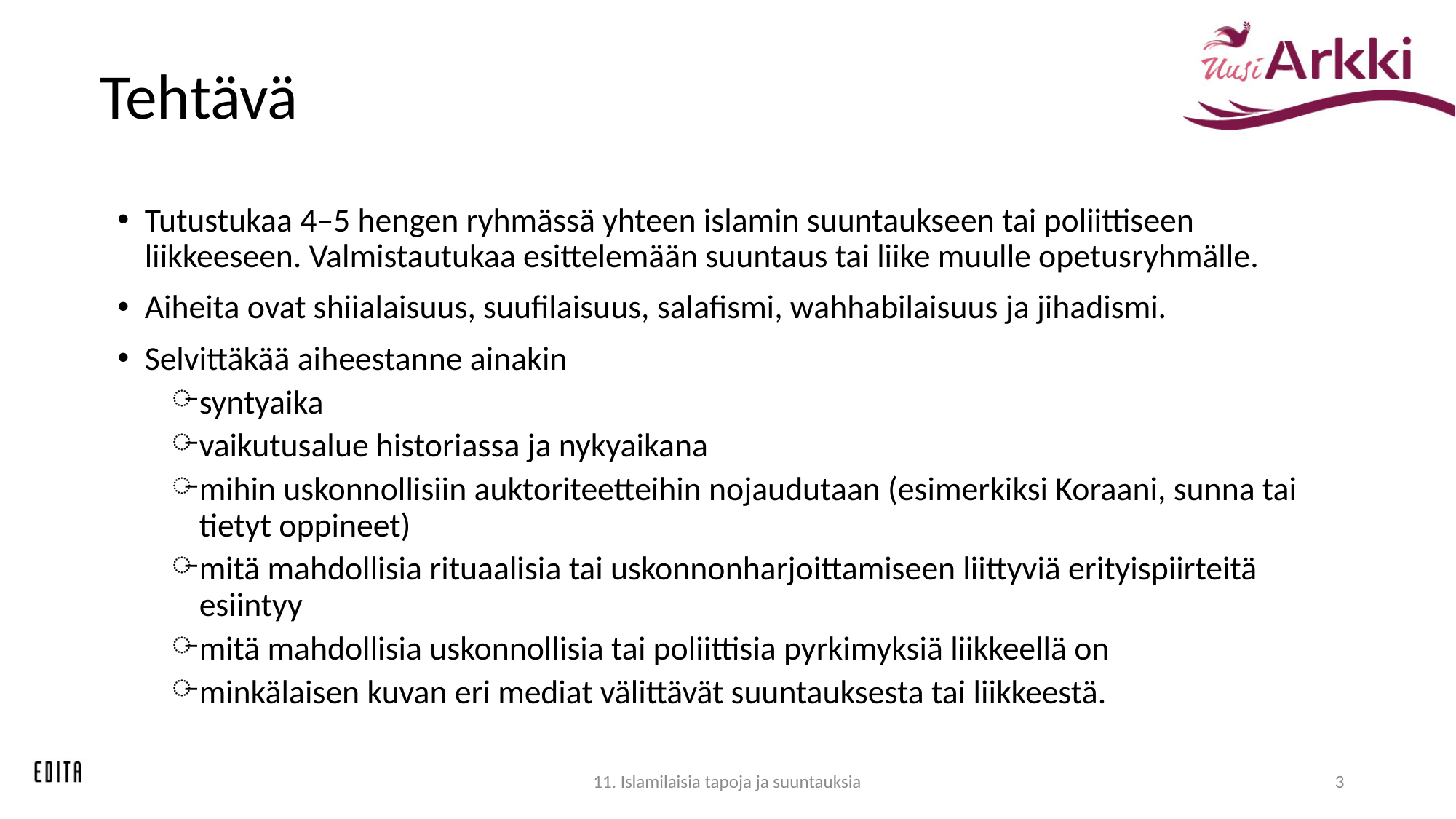

# Tehtävä
Tutustukaa 4–5 hengen ryhmässä yhteen islamin suuntaukseen tai poliittiseen liikkeeseen. Valmistautukaa esittelemään suuntaus tai liike muulle opetusryhmälle.
Aiheita ovat shiialaisuus, suufilaisuus, salafismi, wahhabilaisuus ja jihadismi.
Selvittäkää aiheestanne ainakin
syntyaika
vaikutusalue historiassa ja nykyaikana
mihin uskonnollisiin auktoriteetteihin nojaudutaan (esimerkiksi Koraani, sunna tai tietyt oppineet)
mitä mahdollisia rituaalisia tai uskonnonharjoittamiseen liittyviä erityispiirteitä esiintyy
mitä mahdollisia uskonnollisia tai poliittisia pyrkimyksiä liikkeellä on
minkälaisen kuvan eri mediat välittävät suuntauksesta tai liikkeestä.

11. Islamilaisia tapoja ja suuntauksia
3